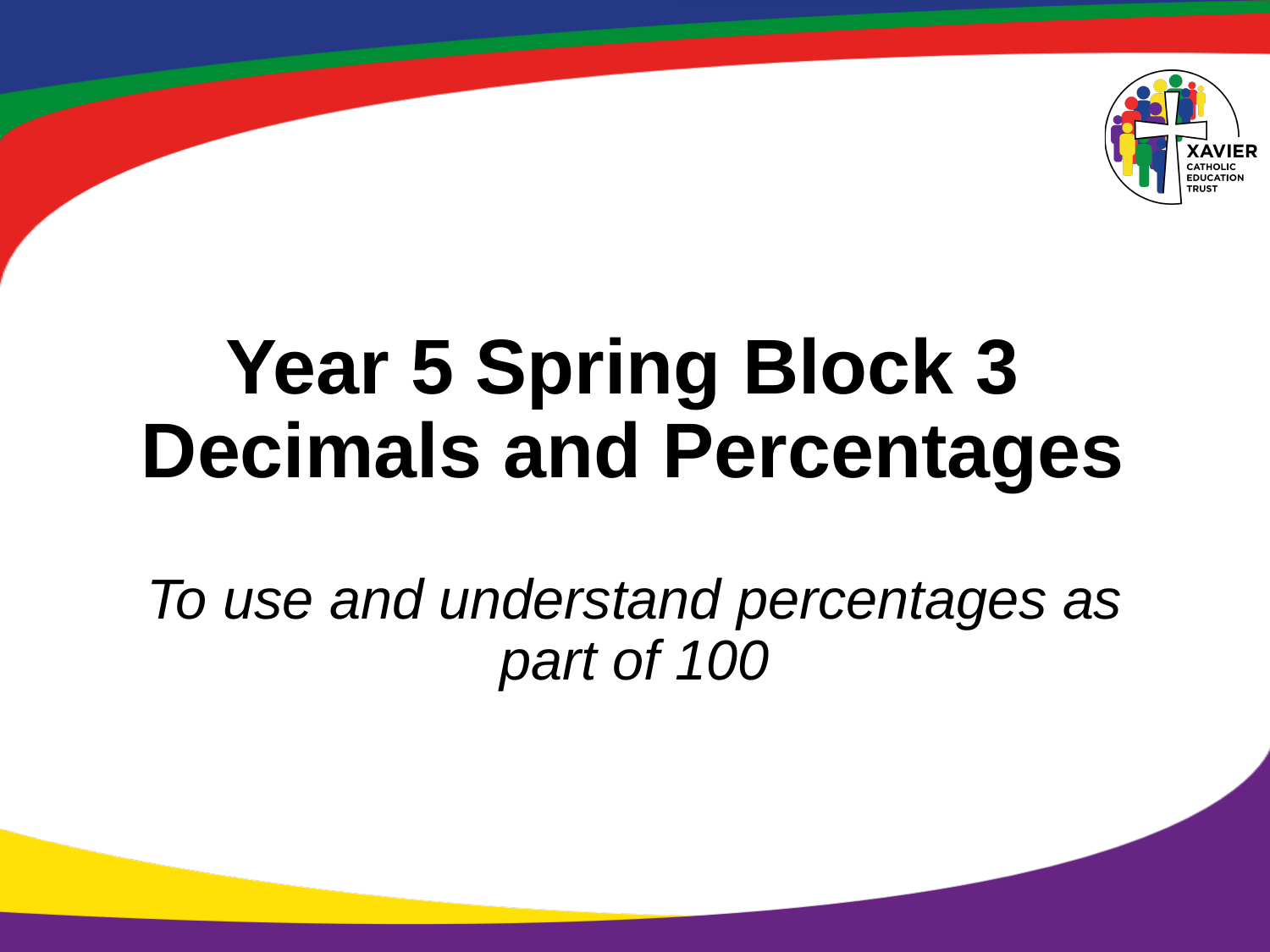

# Year 5 Spring Block 3 Decimals and Percentages
To use and understand percentages as part of 100